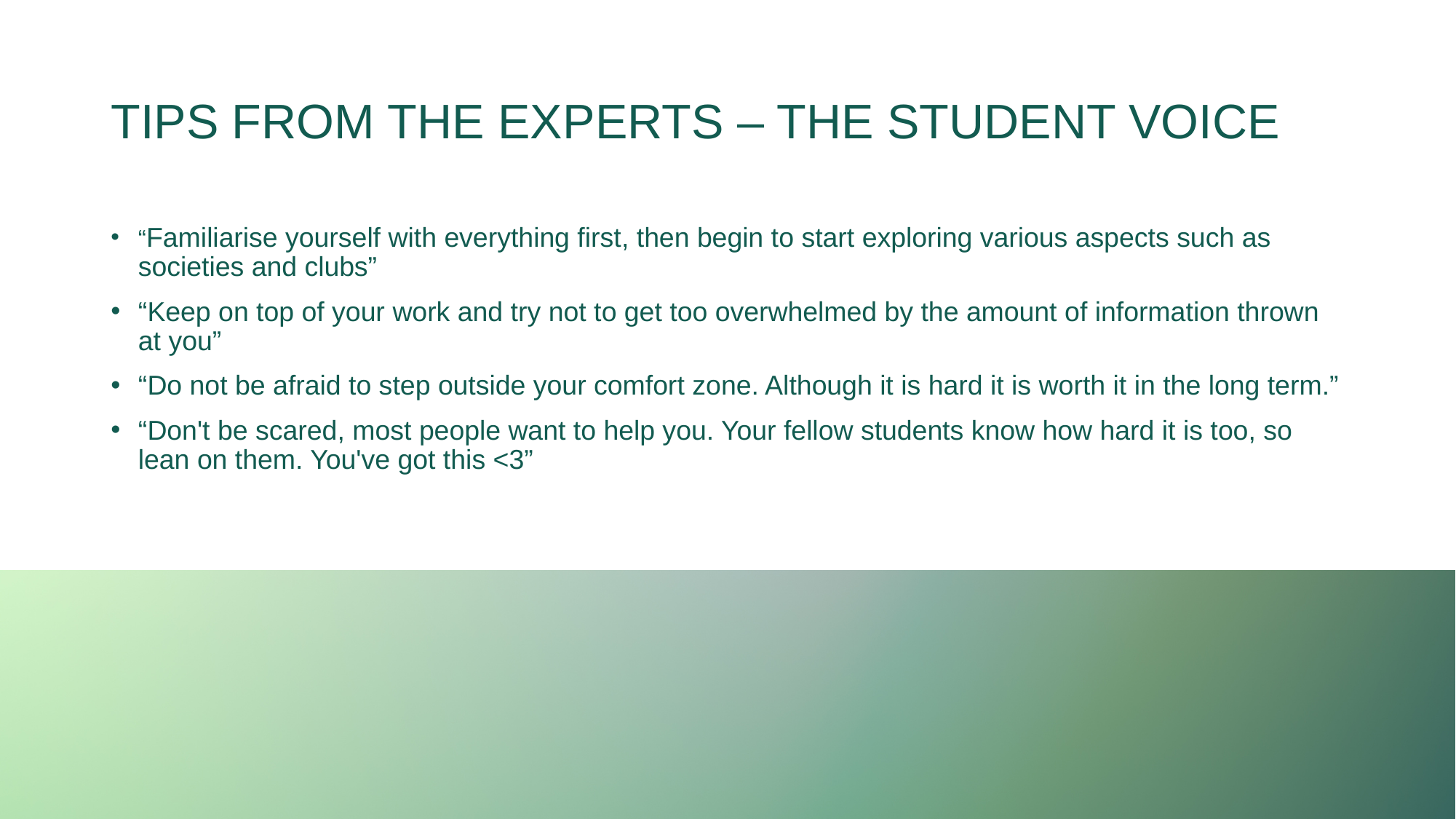

# TIPS FROM THE EXPERTS – THE STUDENT VOICE
“Familiarise yourself with everything first, then begin to start exploring various aspects such as societies and clubs”
“Keep on top of your work and try not to get too overwhelmed by the amount of information thrown at you”
“Do not be afraid to step outside your comfort zone. Although it is hard it is worth it in the long term.”
“Don't be scared, most people want to help you. Your fellow students know how hard it is too, so lean on them. You've got this <3”